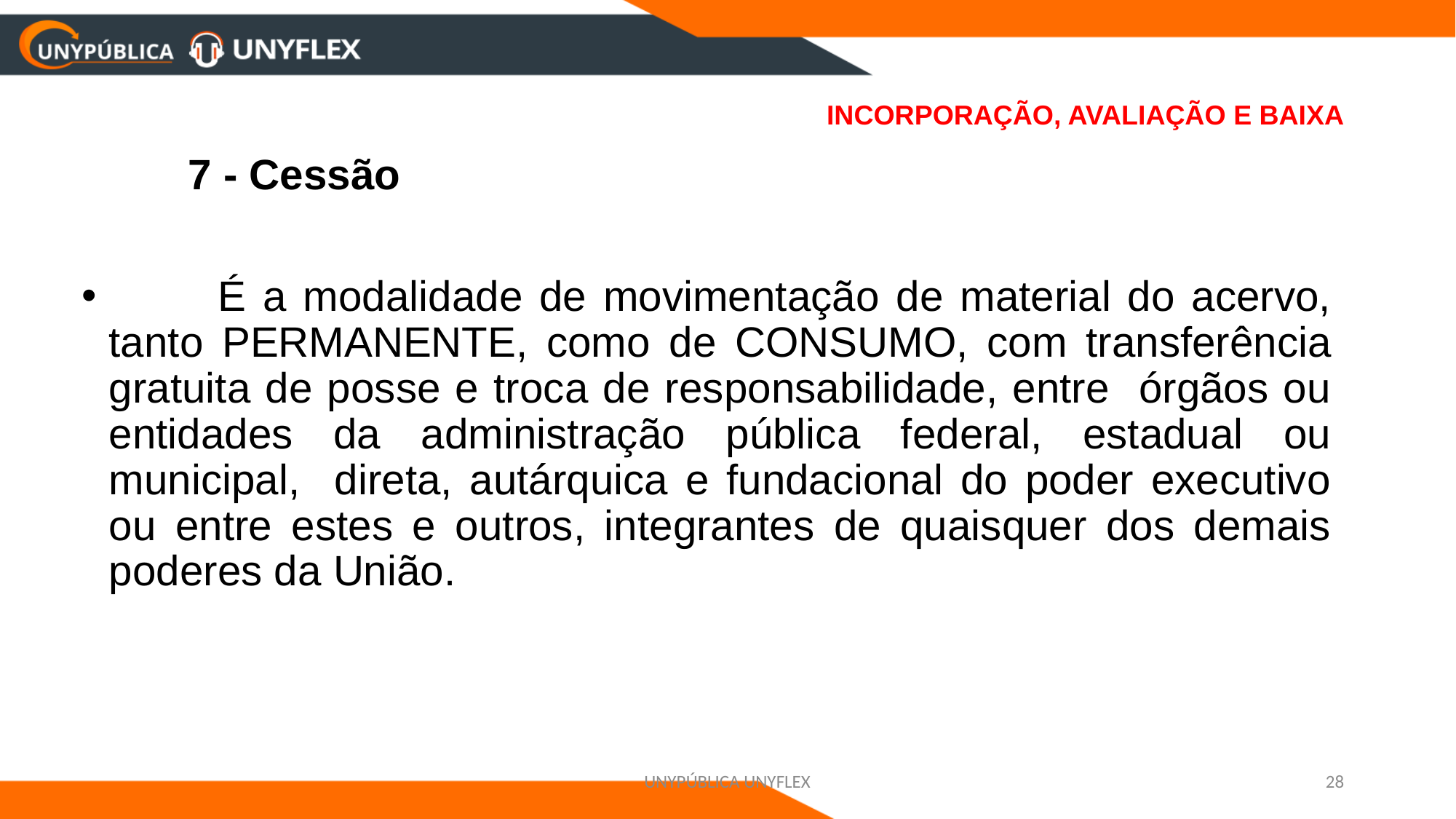

# INCORPORAÇÃO, AVALIAÇÃO E BAIXA
         7 - Cessão

	É a modalidade de movimentação de material do acervo, tanto PERMANENTE, como de CONSUMO, com transferência gratuita de posse e troca de responsabilidade, entre  órgãos ou entidades da administração pública federal, estadual ou municipal,  direta, autárquica e fundacional do poder executivo ou entre estes e outros, integrantes de quaisquer dos demais poderes da União.

UNYPÚBLICA UNYFLEX
28